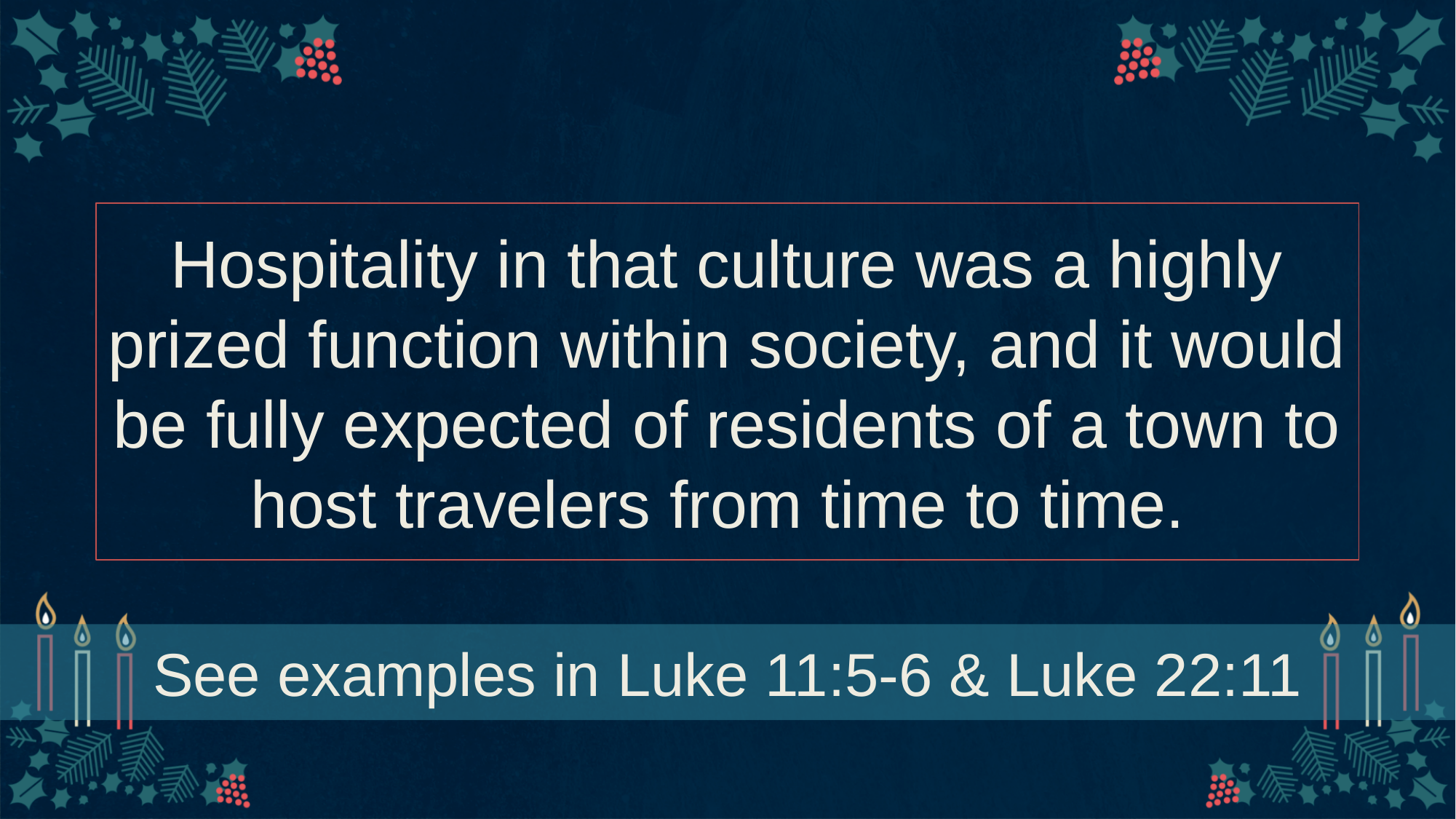

# Hospitality in that culture was a highly prized function within society, and it would be fully expected of residents of a town to host travelers from time to time.
See examples in Luke 11:5-6 & Luke 22:11